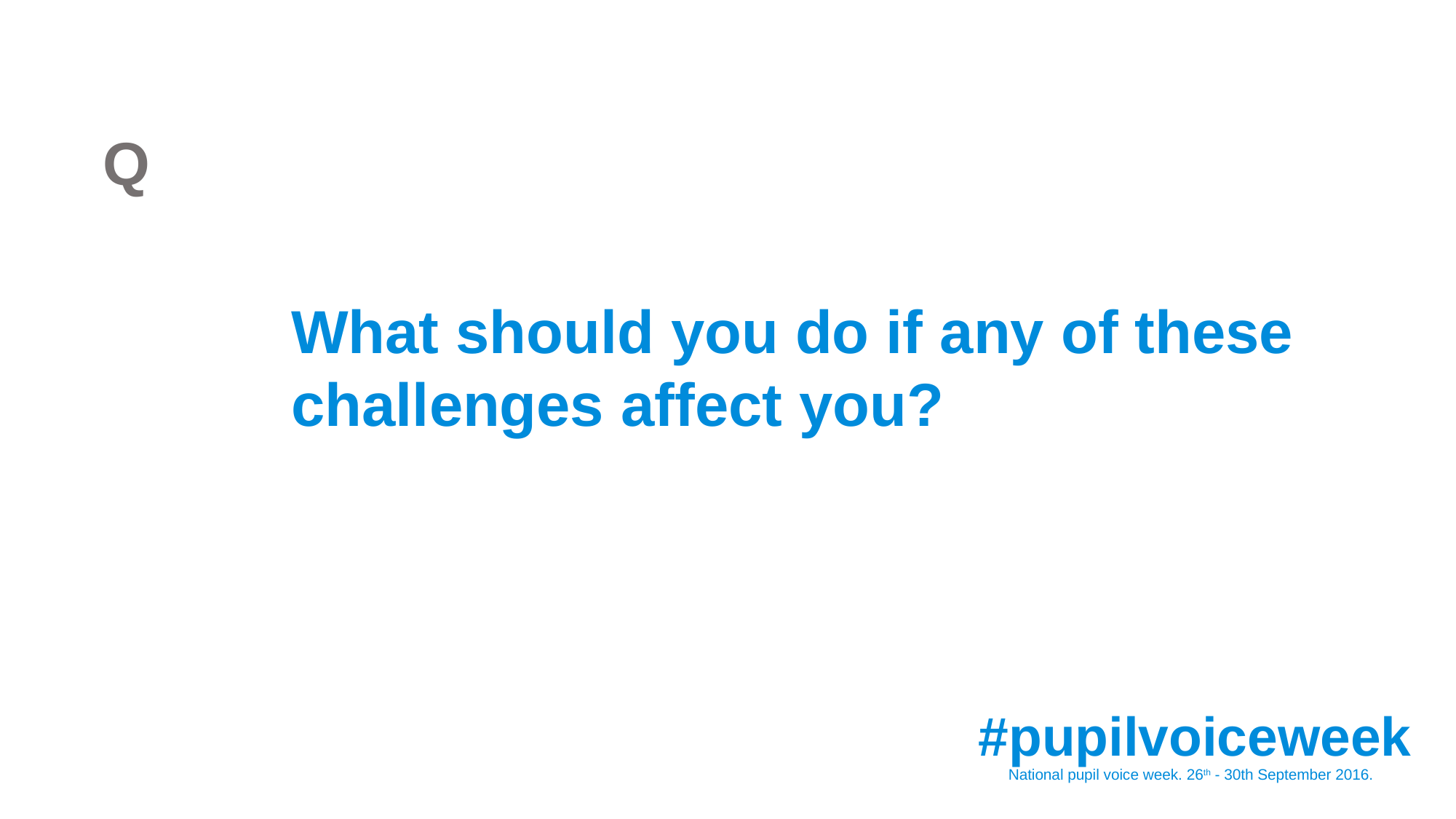

Q
What should you do if any of these challenges affect you?
#pupilvoiceweek
National pupil voice week. 26th - 30th September 2016.